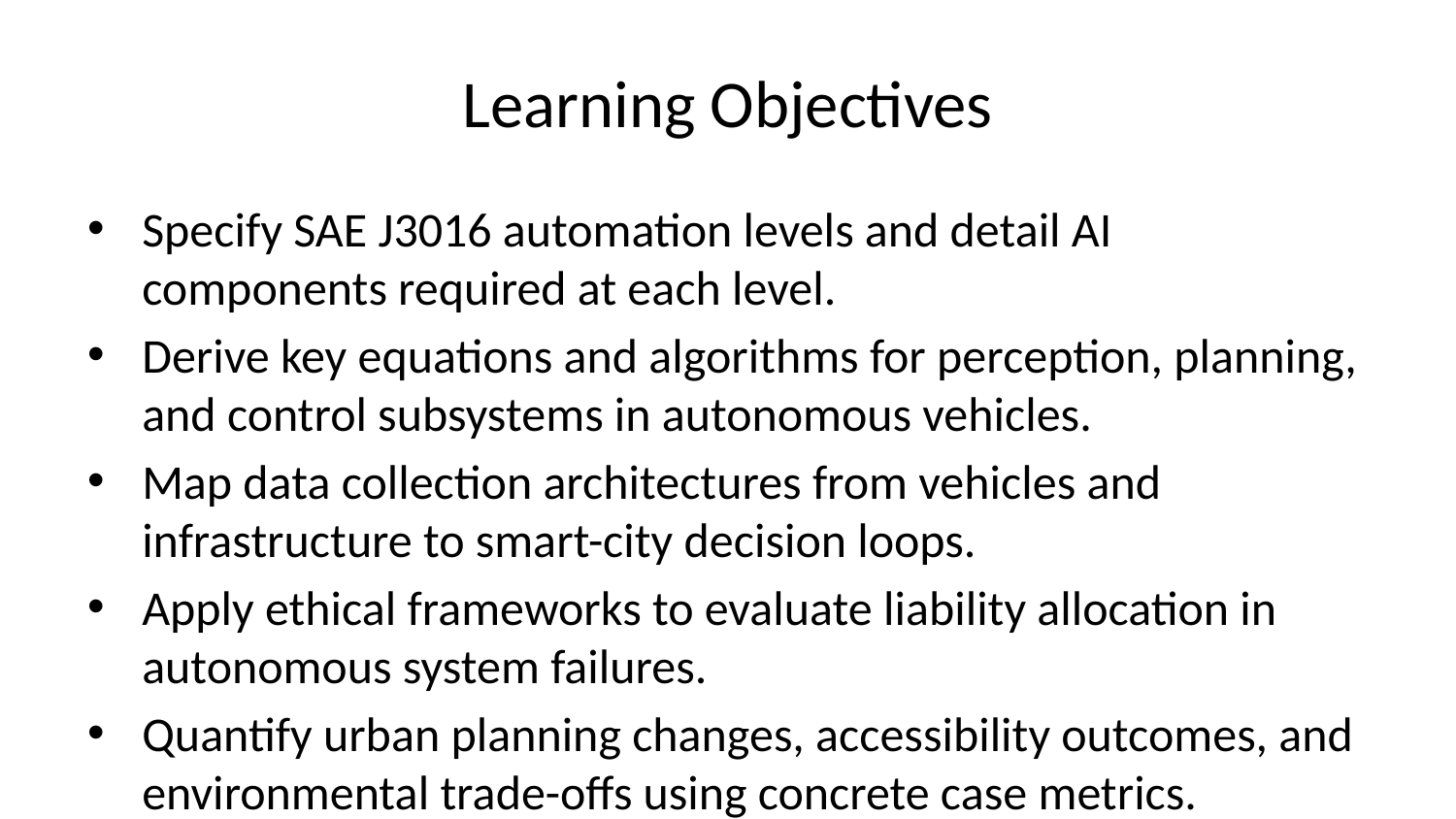

# Learning Objectives
Specify SAE J3016 automation levels and detail AI components required at each level.
Derive key equations and algorithms for perception, planning, and control subsystems in autonomous vehicles.
Map data collection architectures from vehicles and infrastructure to smart-city decision loops.
Apply ethical frameworks to evaluate liability allocation in autonomous system failures.
Quantify urban planning changes, accessibility outcomes, and environmental trade-offs using concrete case metrics.